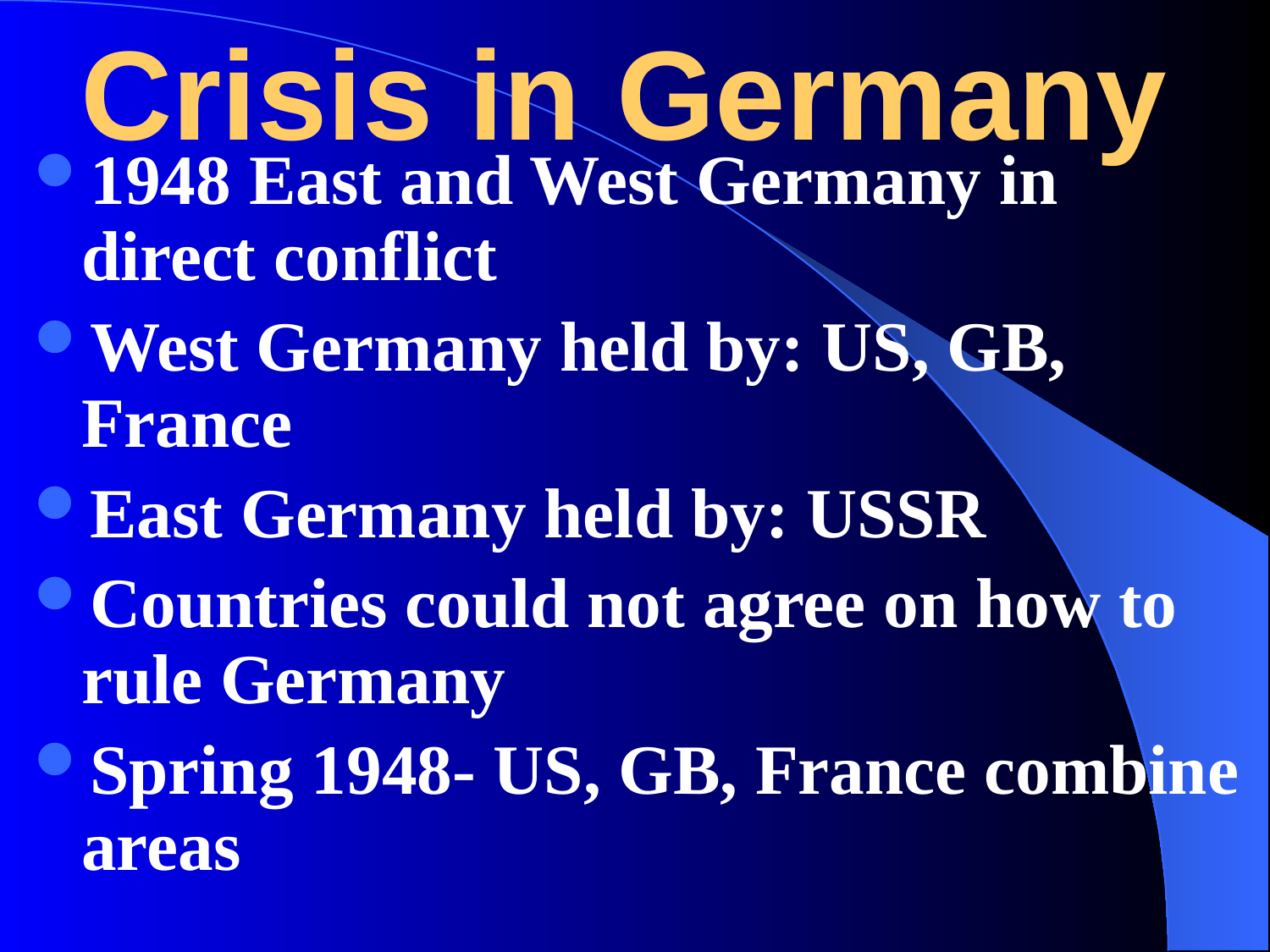

# Crisis in Germany
1948 East and West Germany in direct conflict
West Germany held by: US, GB, France
East Germany held by: USSR
Countries could not agree on how to rule Germany
Spring 1948- US, GB, France combine areas